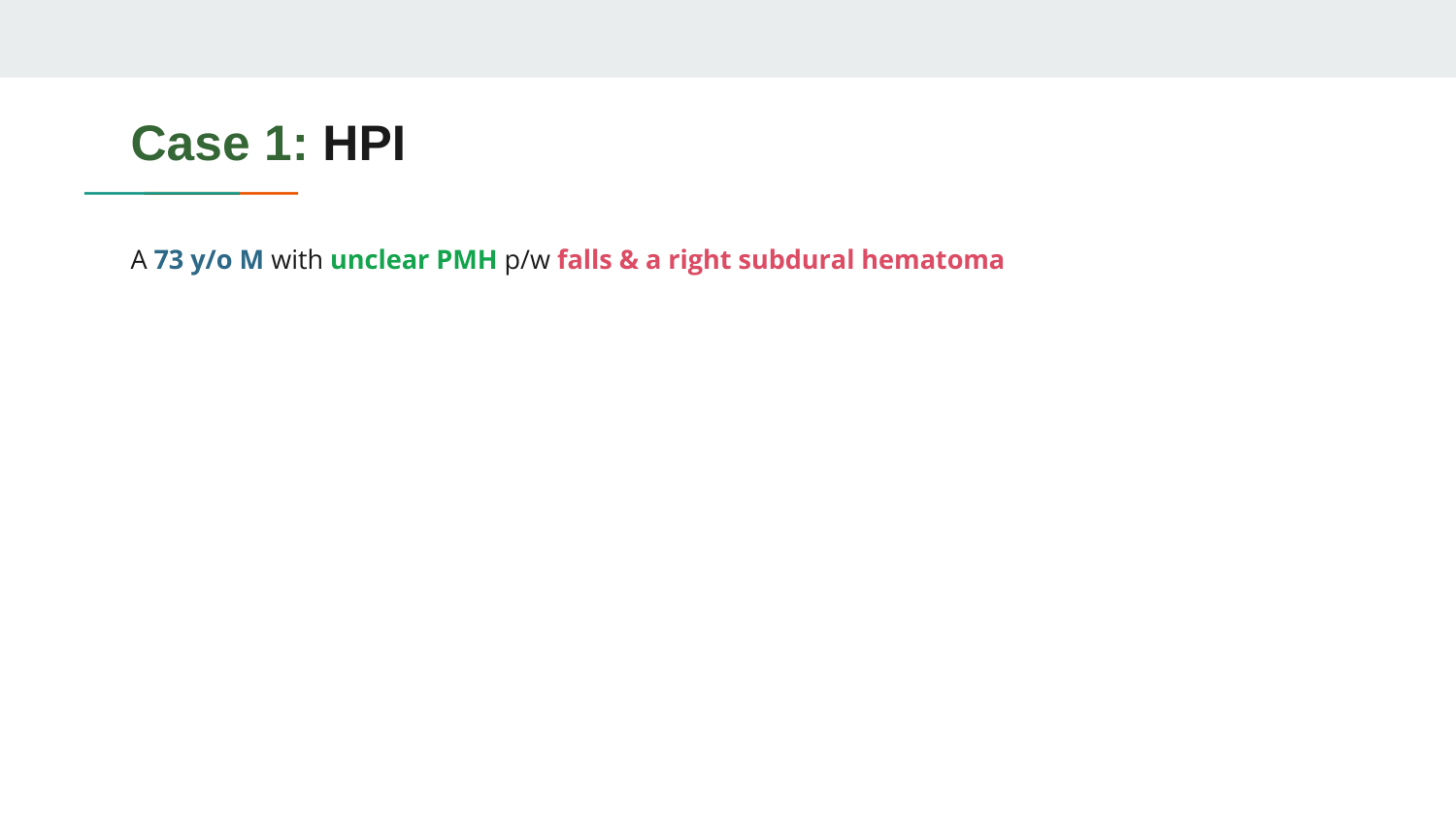

# Case 1: HPI
A 73 y/o M with unclear PMH p/w falls & a right subdural hematoma